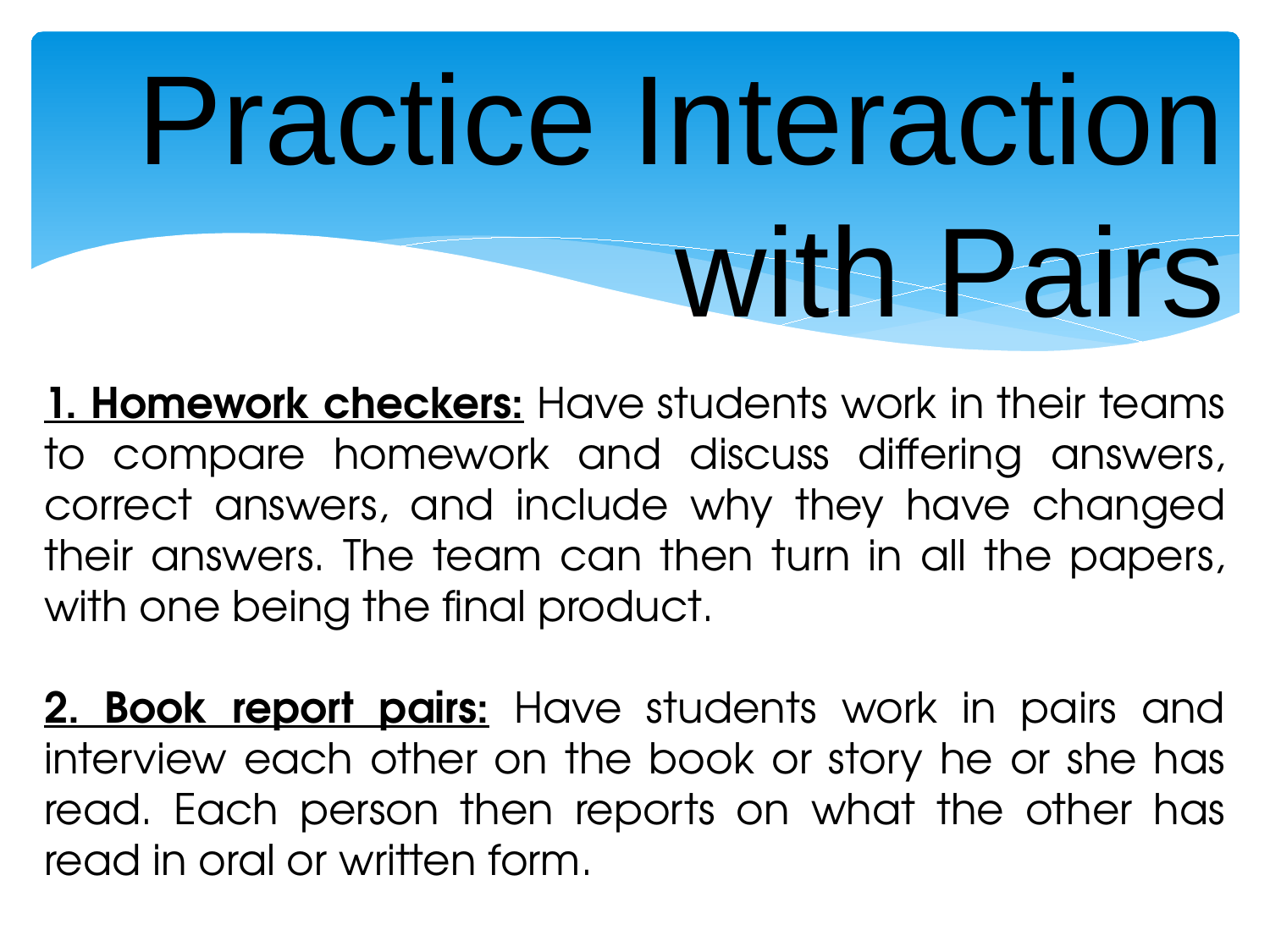

Practice Interaction with Pairs
1. Homework checkers: Have students work in their teams to compare homework and discuss differing answers, correct answers, and include why they have changed their answers. The team can then turn in all the papers, with one being the final product.

2. Book report pairs: Have students work in pairs and interview each other on the book or story he or she has read. Each person then reports on what the other has read in oral or written form.